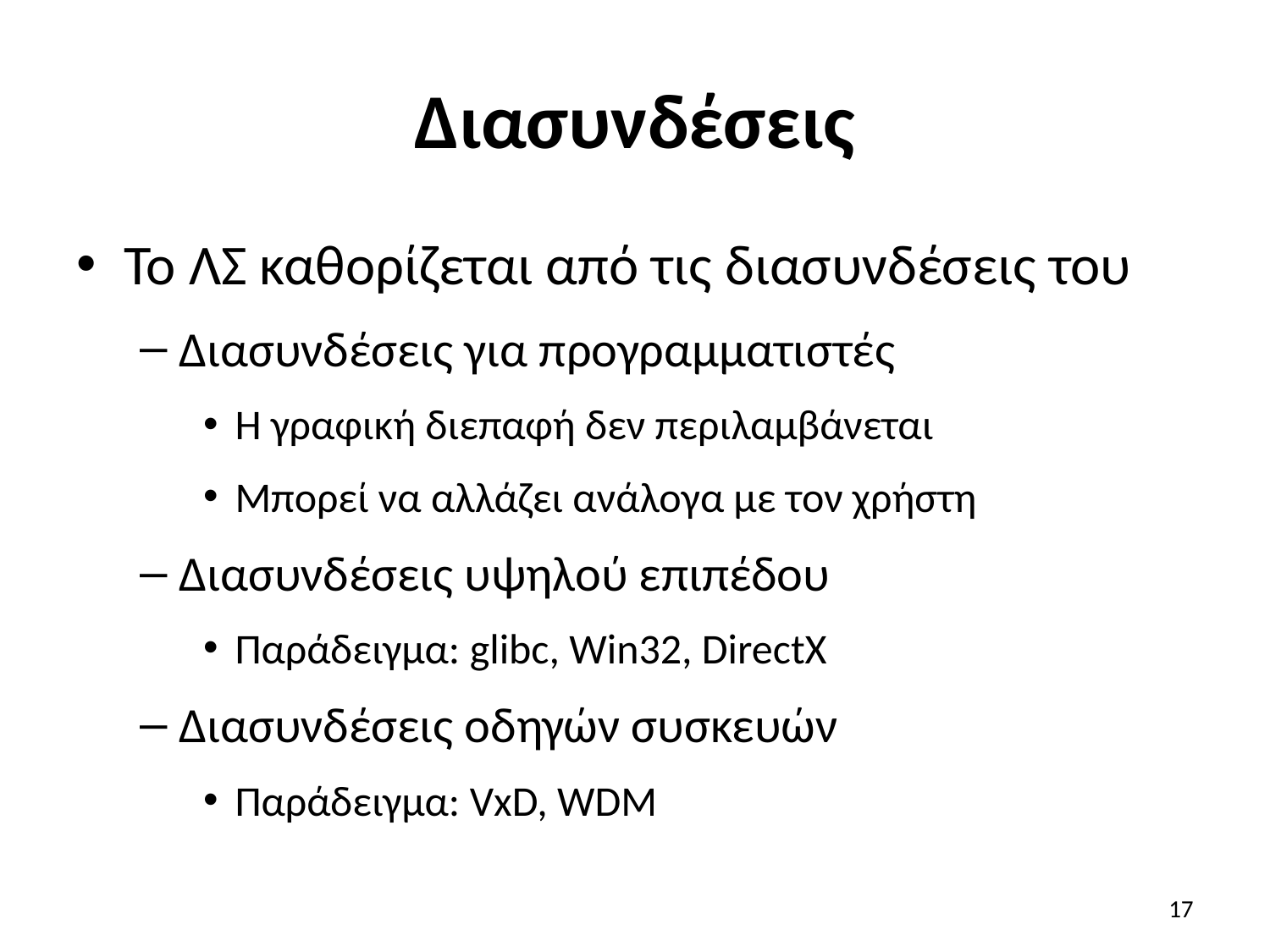

# Διασυνδέσεις
Το ΛΣ καθορίζεται από τις διασυνδέσεις του
Διασυνδέσεις για προγραμματιστές
Η γραφική διεπαφή δεν περιλαμβάνεται
Μπορεί να αλλάζει ανάλογα με τον χρήστη
Διασυνδέσεις υψηλού επιπέδου
Παράδειγμα: glibc, Win32, DirectX
Διασυνδέσεις οδηγών συσκευών
Παράδειγμα: VxD, WDM
17